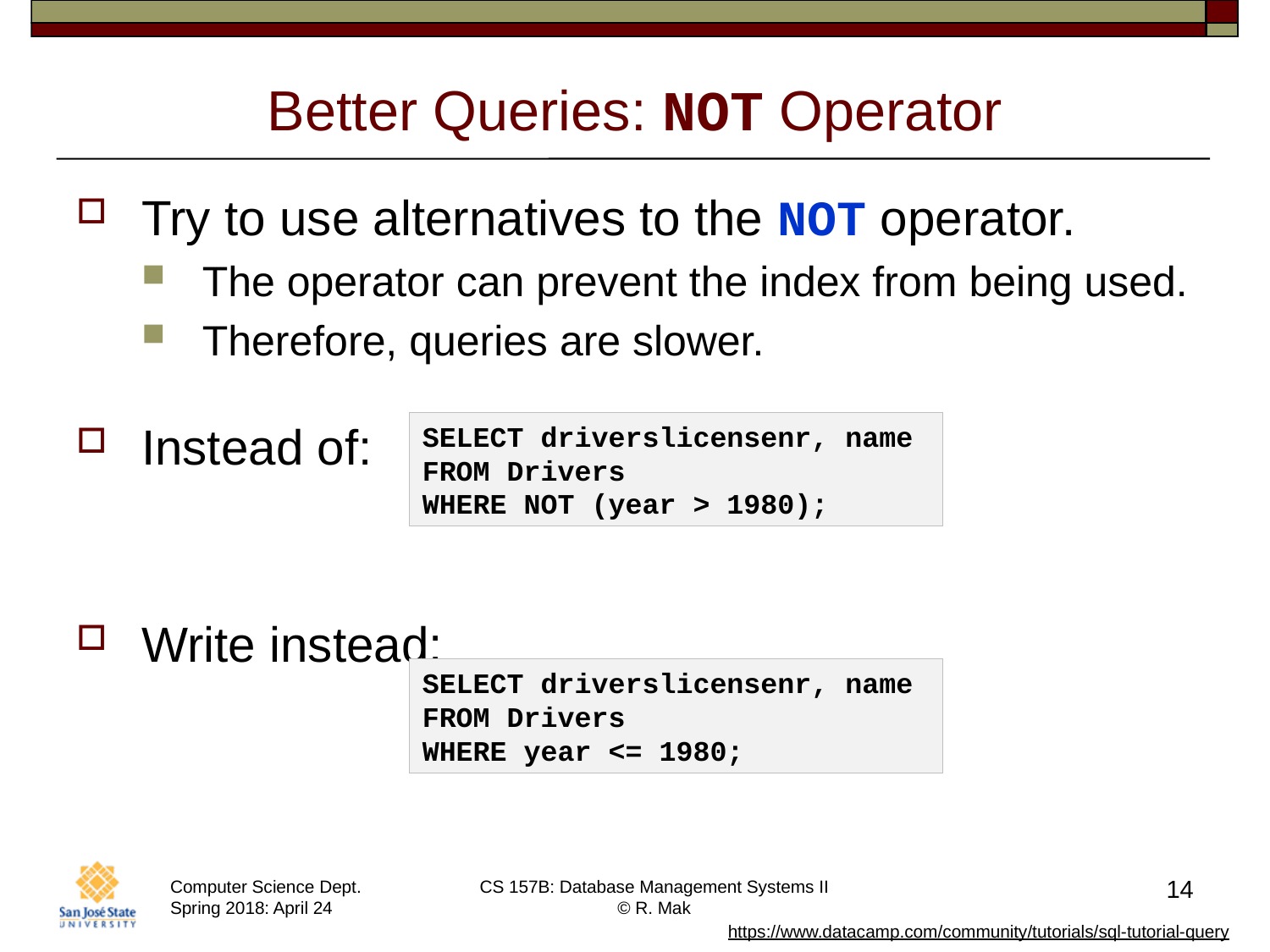

# Better Queries: NOT Operator
Try to use alternatives to the NOT operator.
The operator can prevent the index from being used.
Therefore, queries are slower.

Instead of:

Write instead:
SELECT driverslicensenr, name
FROM Drivers
WHERE NOT (year > 1980);
SELECT driverslicensenr, name
FROM Drivers
WHERE year <= 1980;
14
https://www.datacamp.com/community/tutorials/sql-tutorial-query